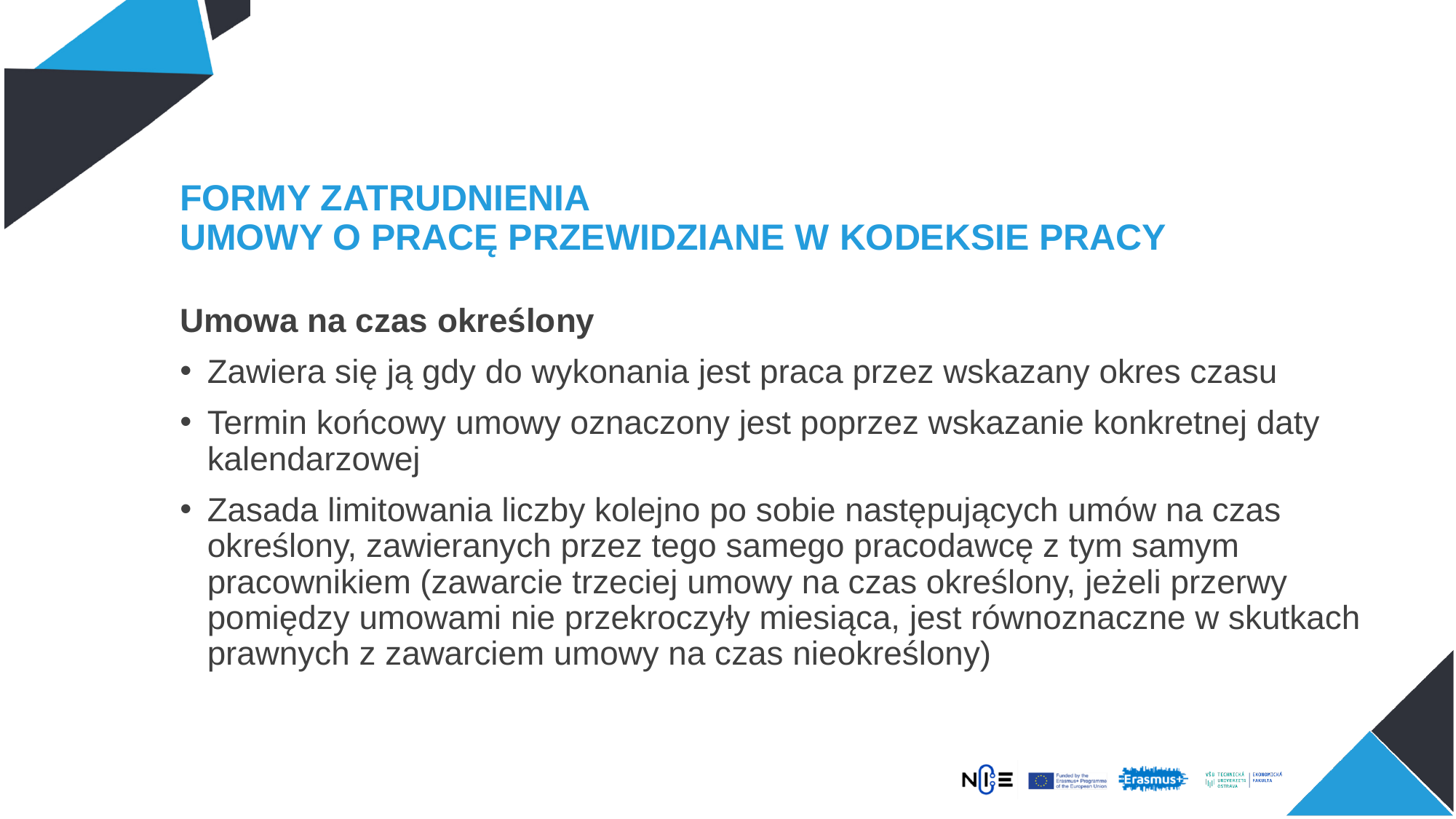

# FORMY ZATRUDNIENIA UMOWY O PRACĘ PRZEWIDZIANE W KODEKSIE PRACY
Umowa na czas określony
Zawiera się ją gdy do wykonania jest praca przez wskazany okres czasu
Termin końcowy umowy oznaczony jest poprzez wskazanie konkretnej daty kalendarzowej
Zasada limitowania liczby kolejno po sobie następujących umów na czas określony, zawieranych przez tego samego pracodawcę z tym samym pracownikiem (zawarcie trzeciej umowy na czas określony, jeżeli przerwy pomiędzy umowami nie przekroczyły miesiąca, jest równoznaczne w skutkach prawnych z zawarciem umowy na czas nieokreślony)